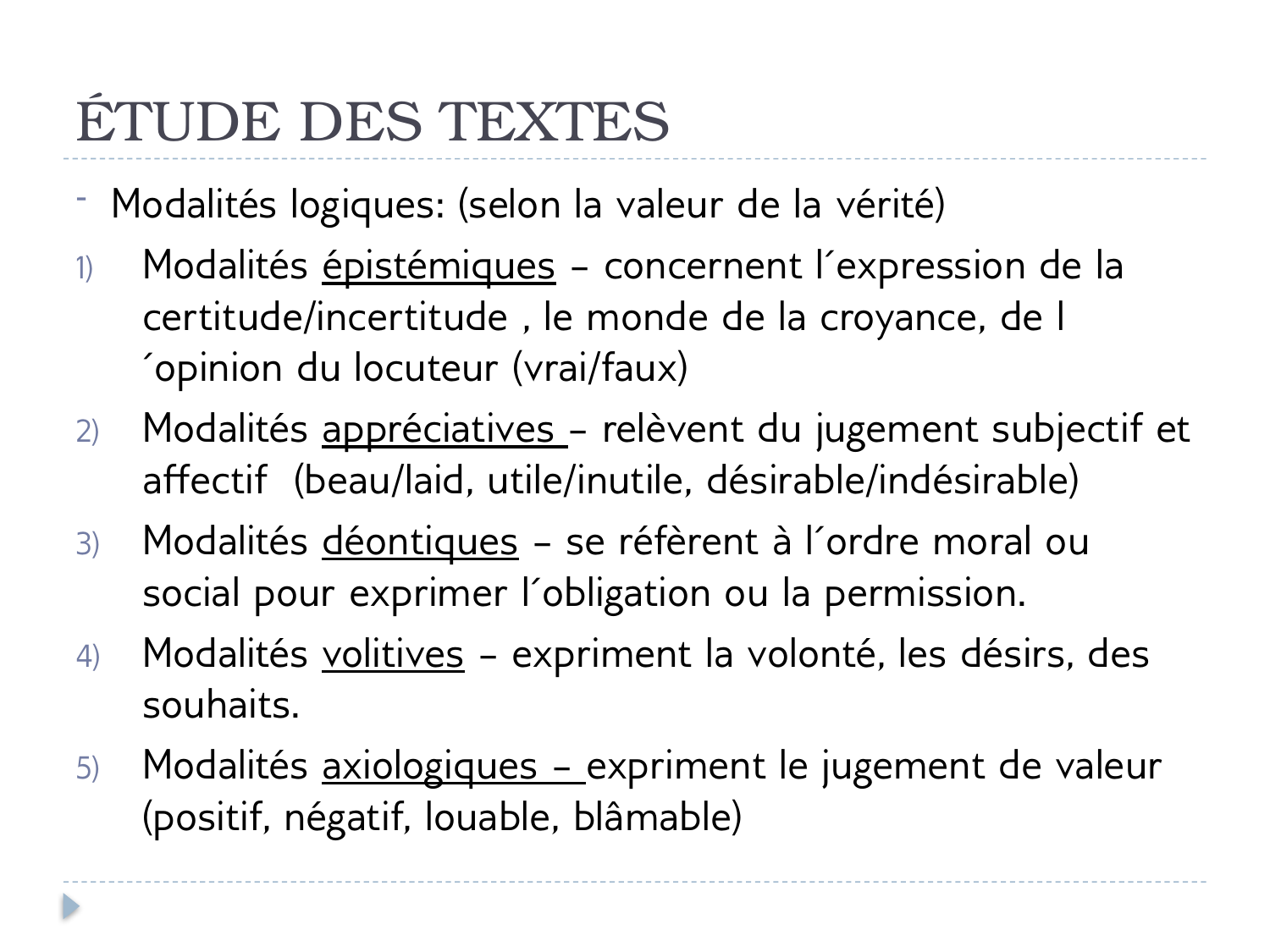

# ÉTUDE DES TEXTES
Modalités logiques: (selon la valeur de la vérité)
Modalités épistémiques – concernent l´expression de la certitude/incertitude , le monde de la croyance, de l´opinion du locuteur (vrai/faux)
Modalités appréciatives – relèvent du jugement subjectif et affectif  (beau/laid, utile/inutile, désirable/indésirable)
Modalités déontiques – se réfèrent à l´ordre moral ou social pour exprimer l´obligation ou la permission.
Modalités volitives – expriment la volonté, les désirs, des souhaits.
Modalités axiologiques – expriment le jugement de valeur (positif, négatif, louable, blâmable)